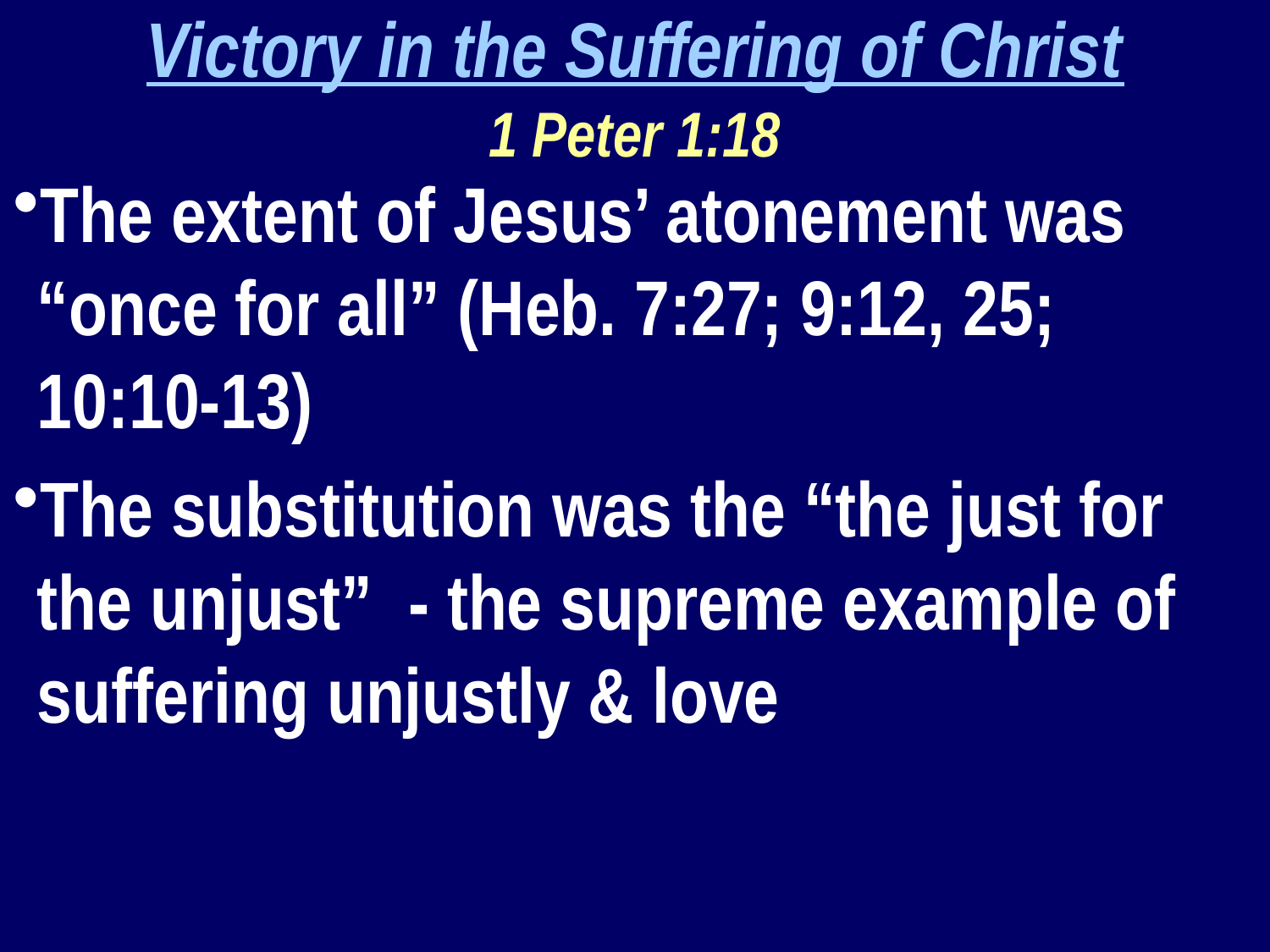

Victory in the Suffering of Christ
1 Peter 1:18
The extent of Jesus’ atonement was “once for all” (Heb. 7:27; 9:12, 25; 10:10-13)
The substitution was the “the just for the unjust”  - the supreme example of suffering unjustly & love